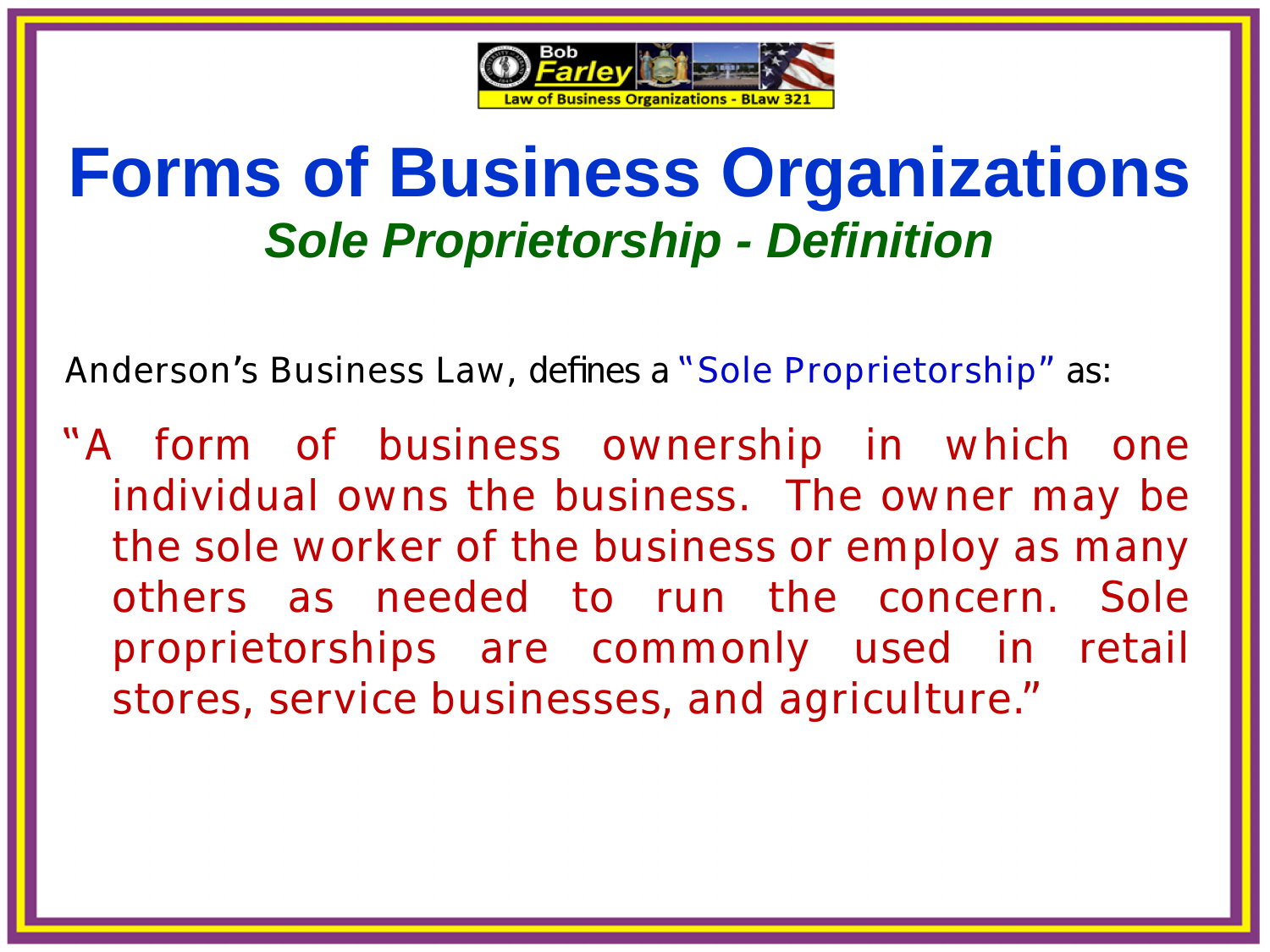

Forms of Business Organizations
Sole Proprietorship - Definition

Anderson’s Business Law, defines a “Sole Proprietorship” as:

“A form of business ownership in which one individual owns the business.  The owner may be the sole worker of the business or employ as many others as needed to run the concern. Sole proprietorships are commonly used in retail stores, service businesses, and agriculture.”